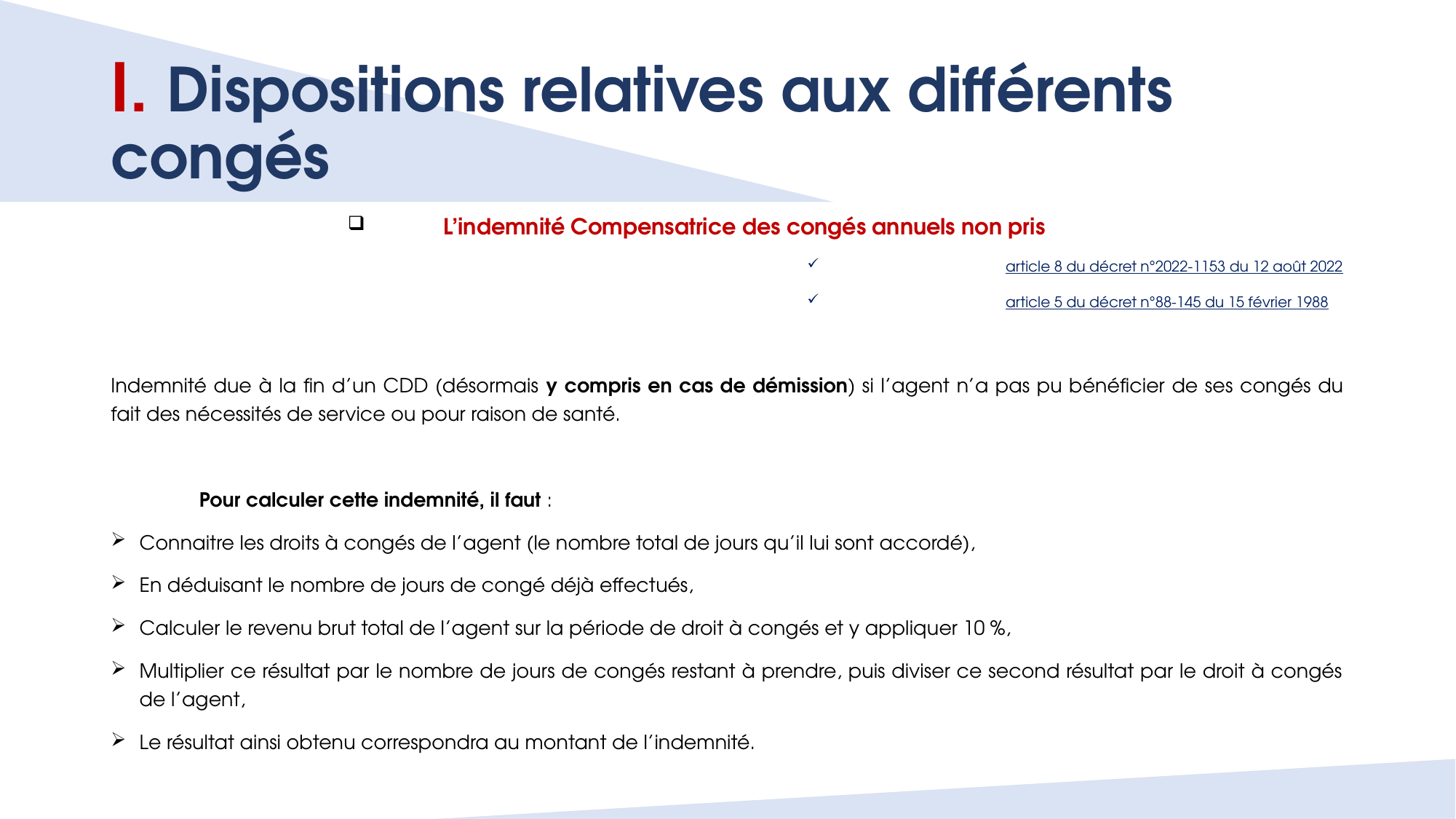

# I. Dispositions relatives aux différents congés
 L’indemnité Compensatrice des congés annuels non pris
article 8 du décret n°2022-1153 du 12 août 2022
article 5 du décret n°88-145 du 15 février 1988

Indemnité due à la fin d’un CDD (désormais y compris en cas de démission) si l’agent n’a pas pu bénéficier de ses congés du fait des nécessités de service ou pour raison de santé.

	Pour calculer cette indemnité, il faut :
Connaitre les droits à congés de l’agent (le nombre total de jours qu’il lui sont accordé),
En déduisant le nombre de jours de congé déjà effectués,
Calculer le revenu brut total de l’agent sur la période de droit à congés et y appliquer 10 %,
Multiplier ce résultat par le nombre de jours de congés restant à prendre, puis diviser ce second résultat par le droit à congés de l’agent,
Le résultat ainsi obtenu correspondra au montant de l’indemnité.

5